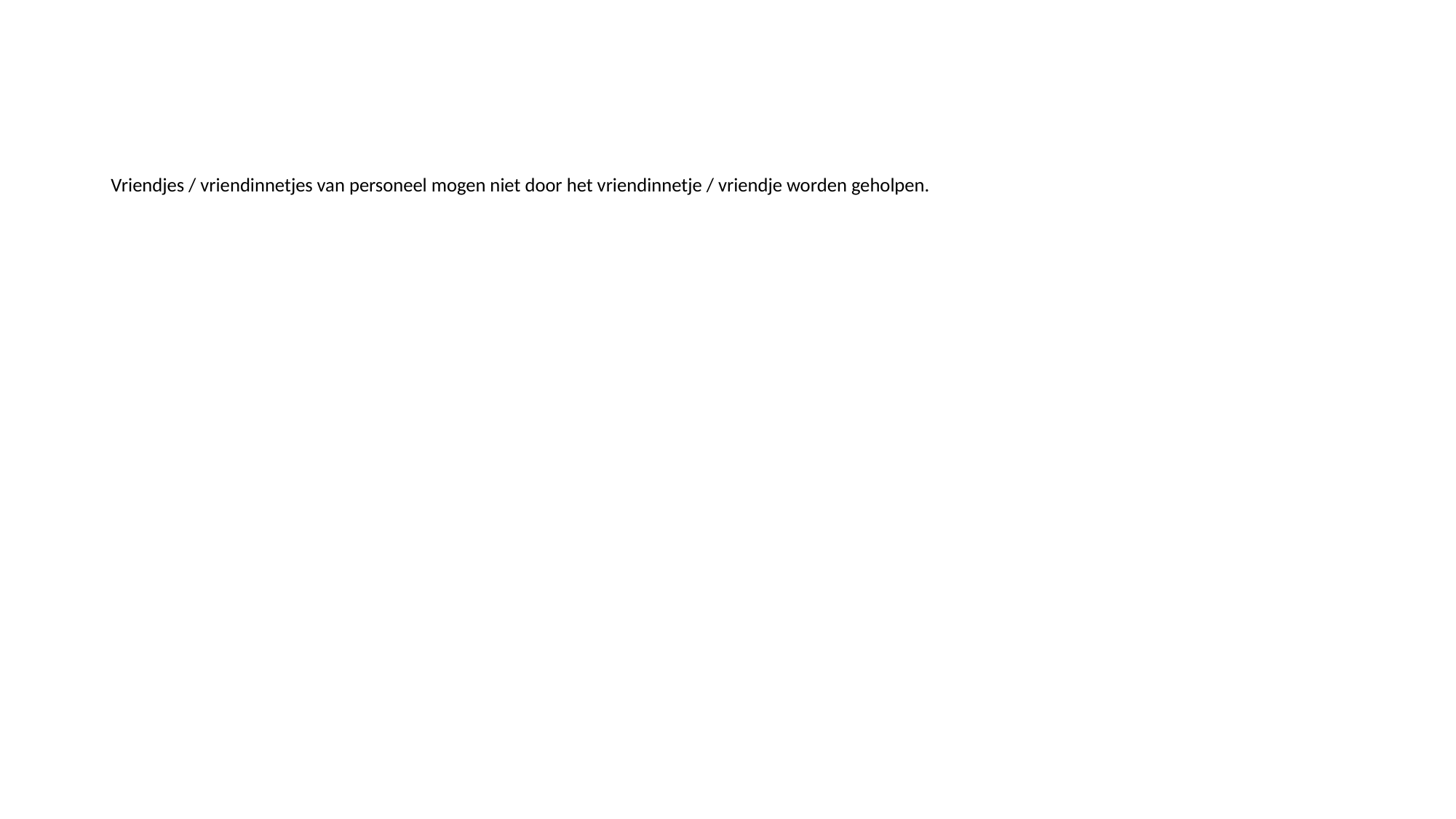

# Vriendjes / vriendinnetjes van personeel mogen niet door het vriendinnetje / vriendje worden geholpen.